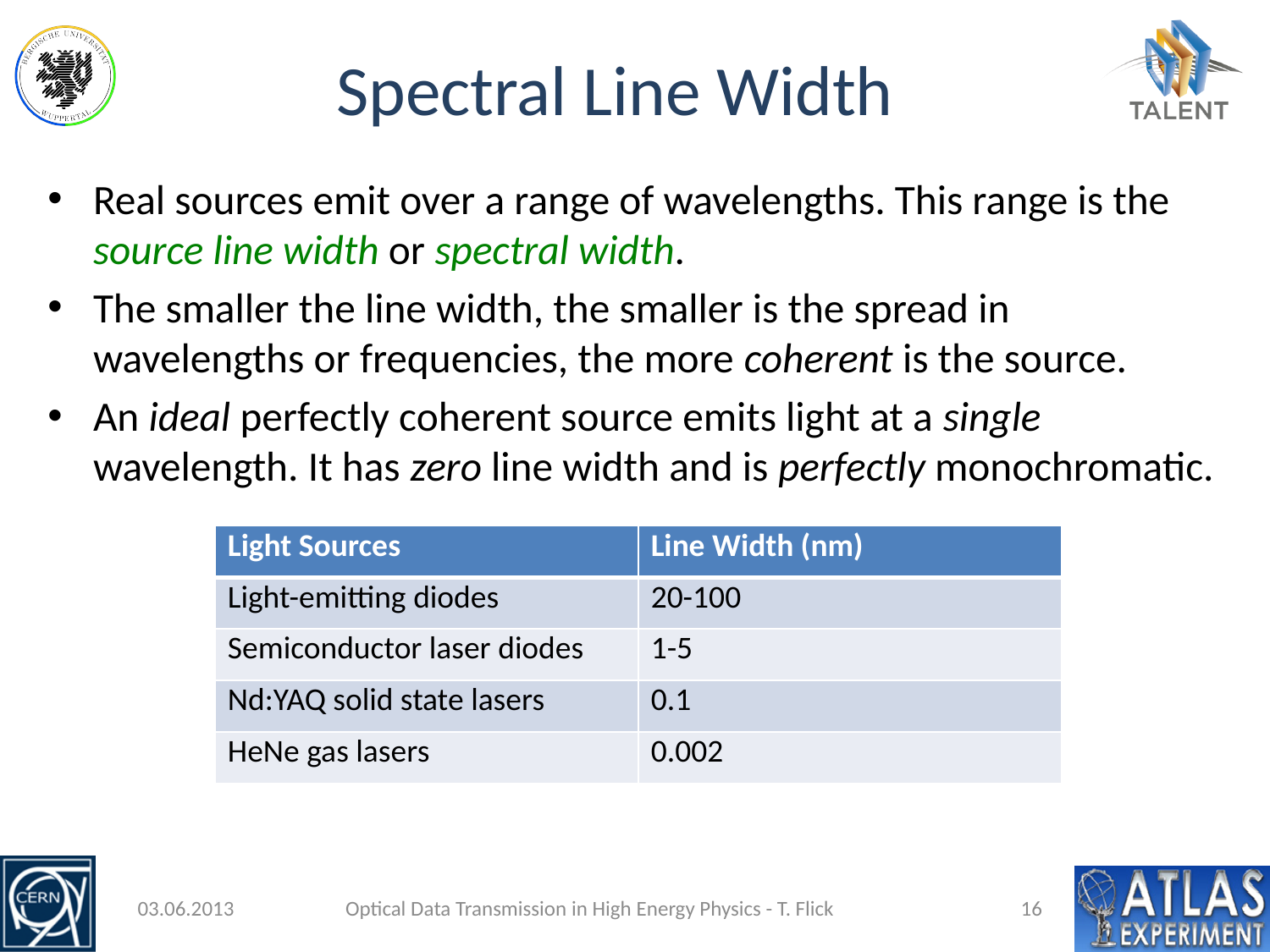

# Spectral Line Width
Real sources emit over a range of wavelengths. This range is the source line width or spectral width.
The smaller the line width, the smaller is the spread in wavelengths or frequencies, the more coherent is the source.
An ideal perfectly coherent source emits light at a single wavelength. It has zero line width and is perfectly monochromatic.

| Light Sources | Line Width (nm) |
| --- | --- |
| Light-emitting diodes | 20-100 |
| Semiconductor laser diodes | 1-5 |
| Nd:YAQ solid state lasers | 0.1 |
| HeNe gas lasers | 0.002 |
03.06.2013
Optical Data Transmission in High Energy Physics - T. Flick
16